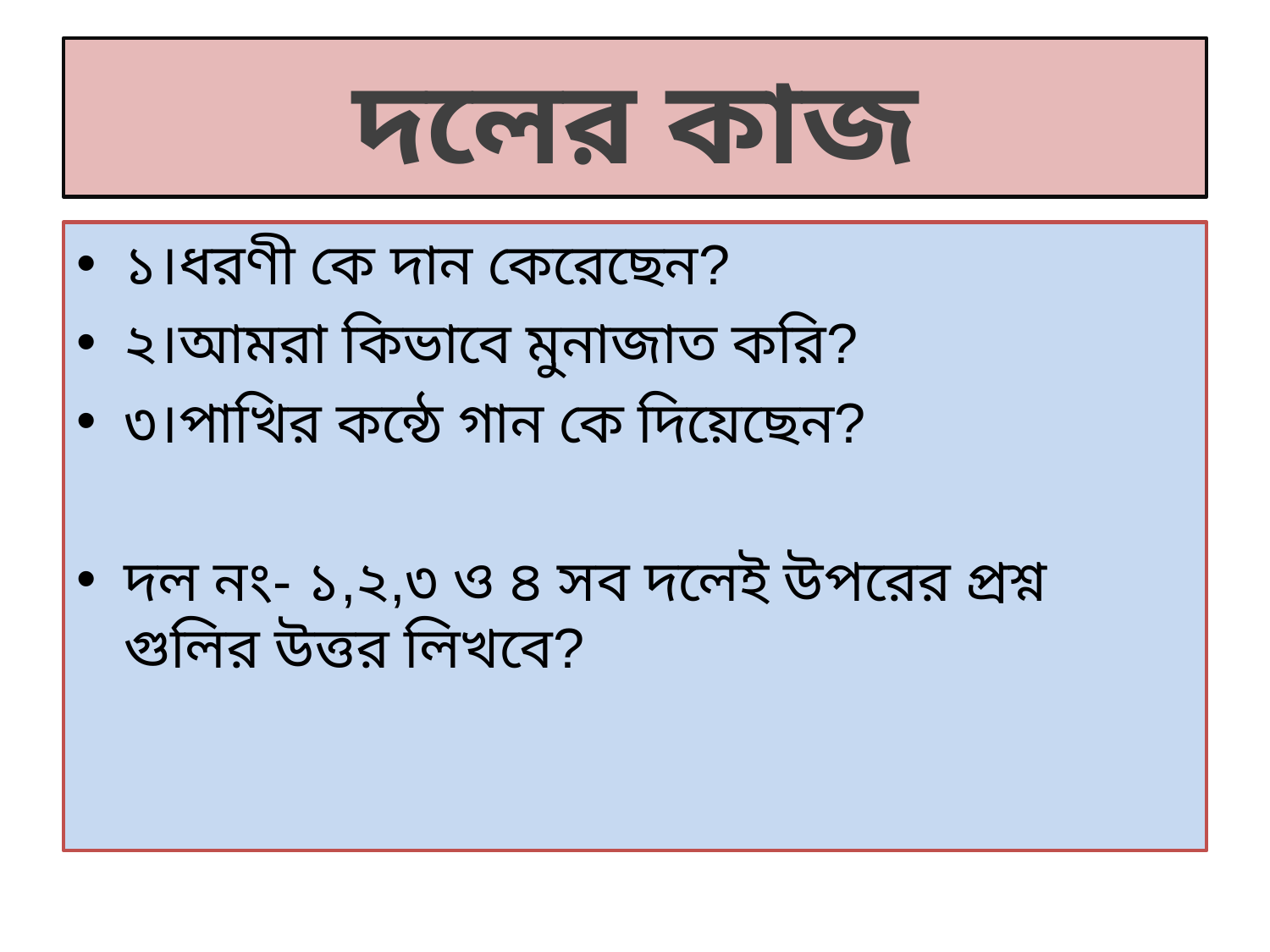

# দলের কাজ
১।ধরণী কে দান কেরেছেন?
২।আমরা কিভাবে মুনাজাত করি?
৩।পাখির কন্ঠে গান কে দিয়েছেন?

দল নং- ১,২,৩ ও ৪ সব দলেই উপরের প্রশ্ন গুলির উত্তর লিখবে?